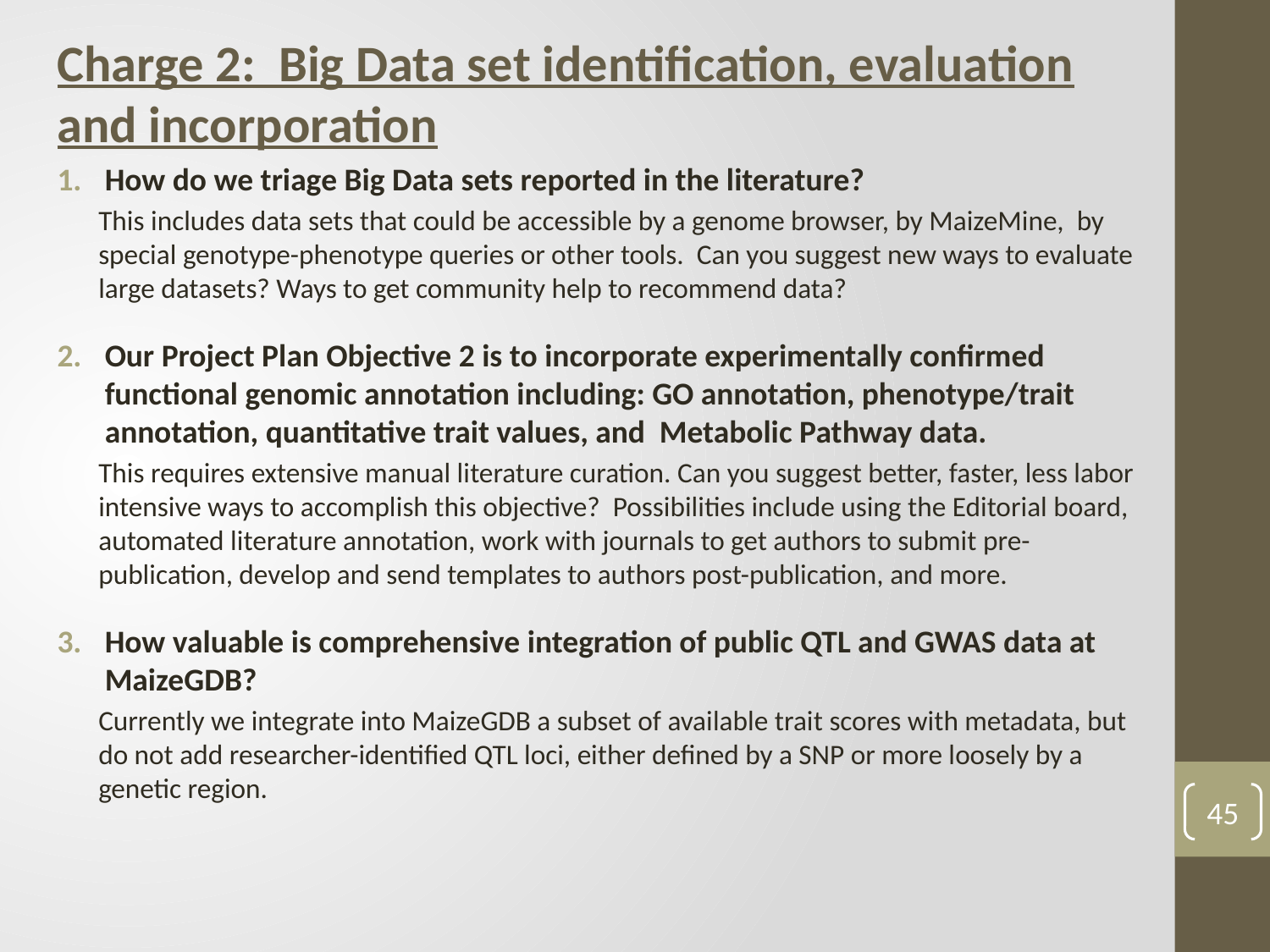

Charge 2:  Big Data set identification, evaluation and incorporation
How do we triage Big Data sets reported in the literature?
This includes data sets that could be accessible by a genome browser, by MaizeMine,  by special genotype-phenotype queries or other tools.  Can you suggest new ways to evaluate large datasets? Ways to get community help to recommend data?

Our Project Plan Objective 2 is to incorporate experimentally confirmed functional genomic annotation including: GO annotation, phenotype/trait annotation, quantitative trait values, and  Metabolic Pathway data.
This requires extensive manual literature curation. Can you suggest better, faster, less labor intensive ways to accomplish this objective?  Possibilities include using the Editorial board, automated literature annotation, work with journals to get authors to submit pre-publication, develop and send templates to authors post-publication, and more.

How valuable is comprehensive integration of public QTL and GWAS data at MaizeGDB?
Currently we integrate into MaizeGDB a subset of available trait scores with metadata, but do not add researcher-identified QTL loci, either defined by a SNP or more loosely by a genetic region.
45